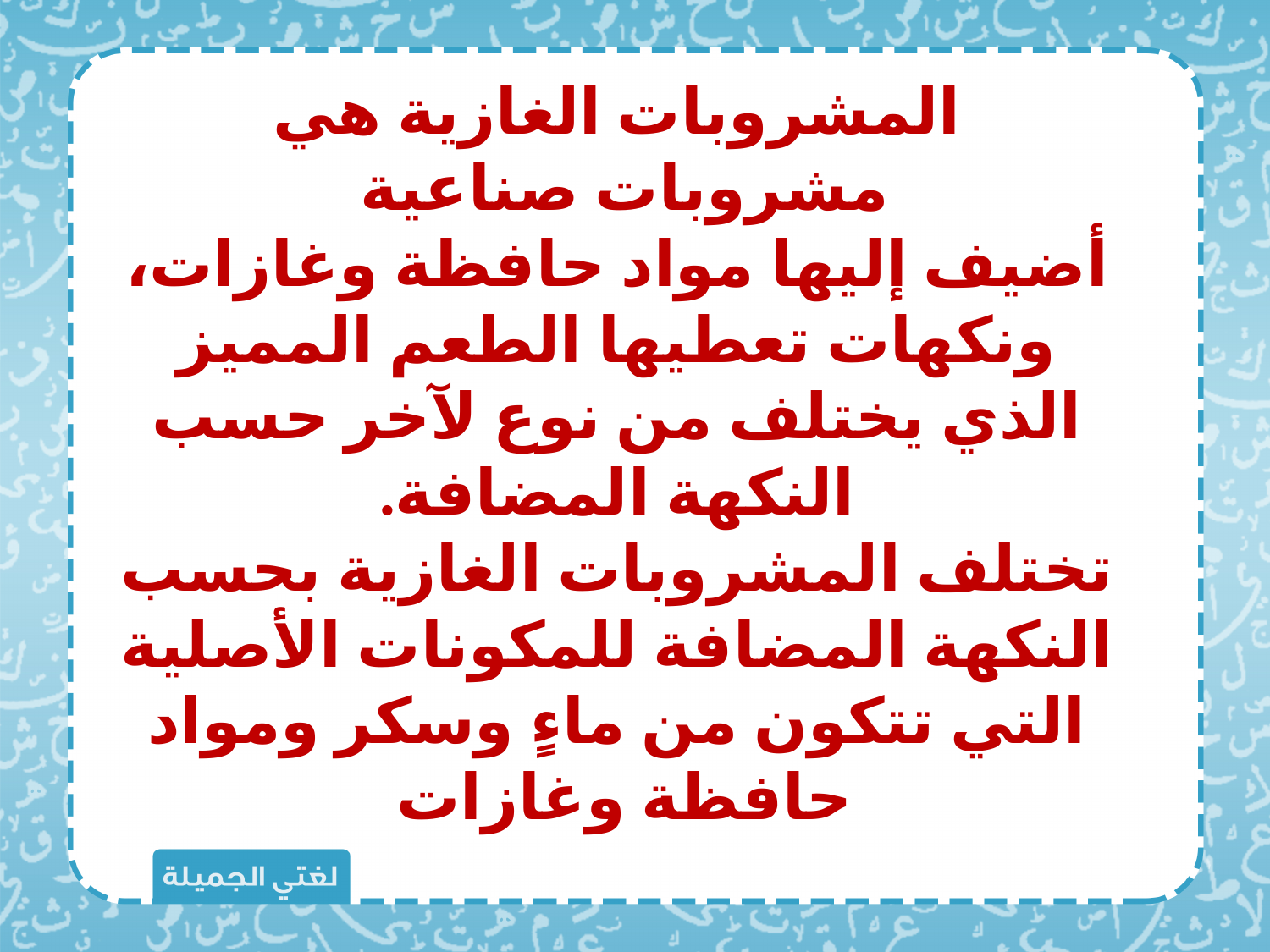

المشروبات الغازية هي مشروبات صناعية
أضيف إليها مواد حافظة وغازات، ونكهات تعطيها الطعم المميز الذي يختلف من نوع لآخر حسب النكهة المضافة.
تختلف المشروبات الغازية بحسب النكهة المضافة للمكونات الأصلية التي تتكون من ماءٍ وسكر ومواد حافظة وغازات